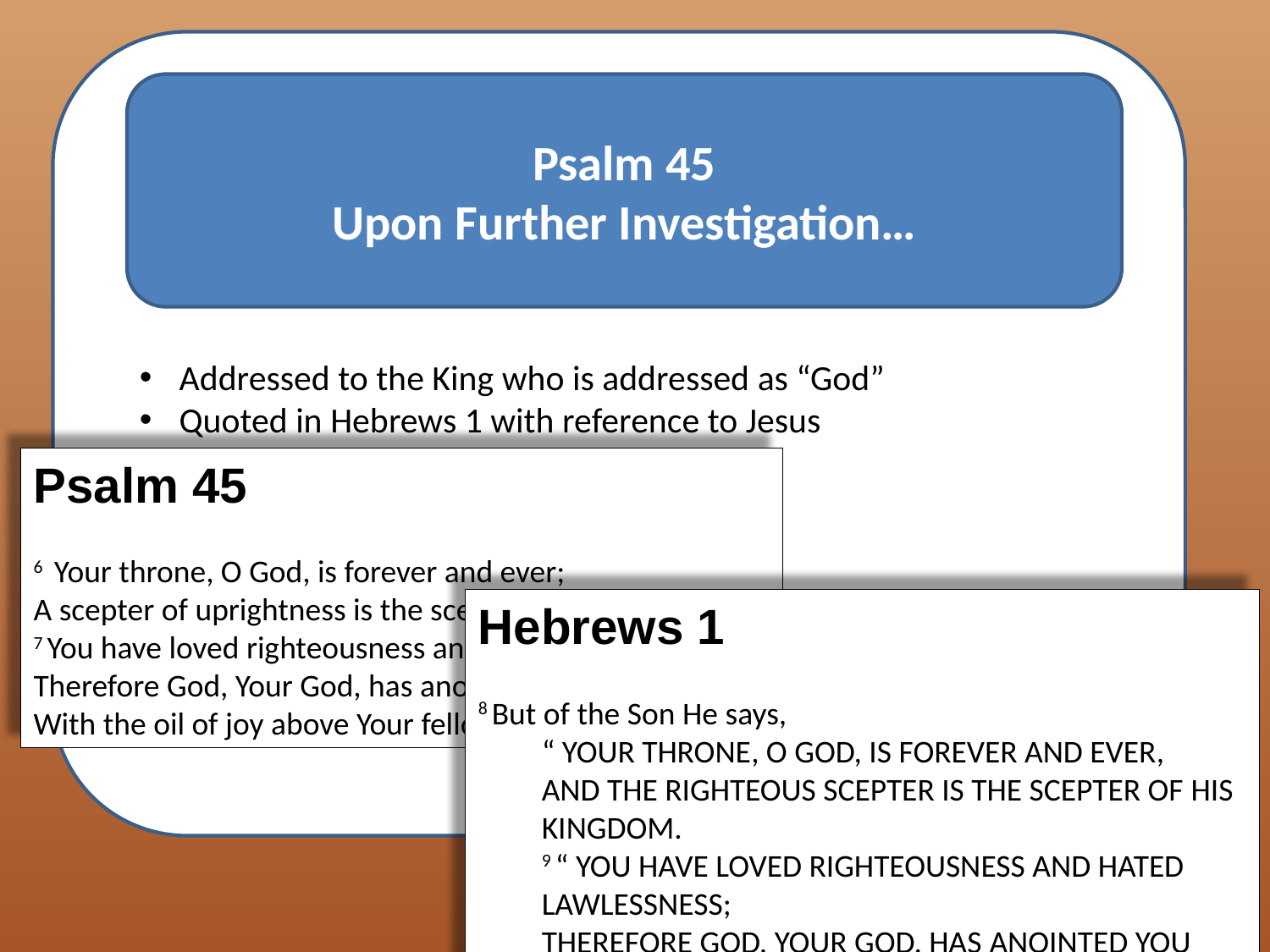

Psalm 45
Upon Further Investigation…
Addressed to the King who is addressed as “God”
Quoted in Hebrews 1 with reference to Jesus
Psalm 45

6  Your throne, O God, is forever and ever;
A scepter of uprightness is the scepter of Your kingdom.
7 You have loved righteousness and hated wickedness;
Therefore God, Your God, has anointed You
With the oil of joy above Your fellows.
Hebrews 1

8 But of the Son He says,
“ Your throne, O God, is forever and ever,
And the righteous scepter is the scepter of His kingdom.
9 “ You have loved righteousness and hated lawlessness;
Therefore God, Your God, has anointed You
With the oil of gladness above Your companions.”